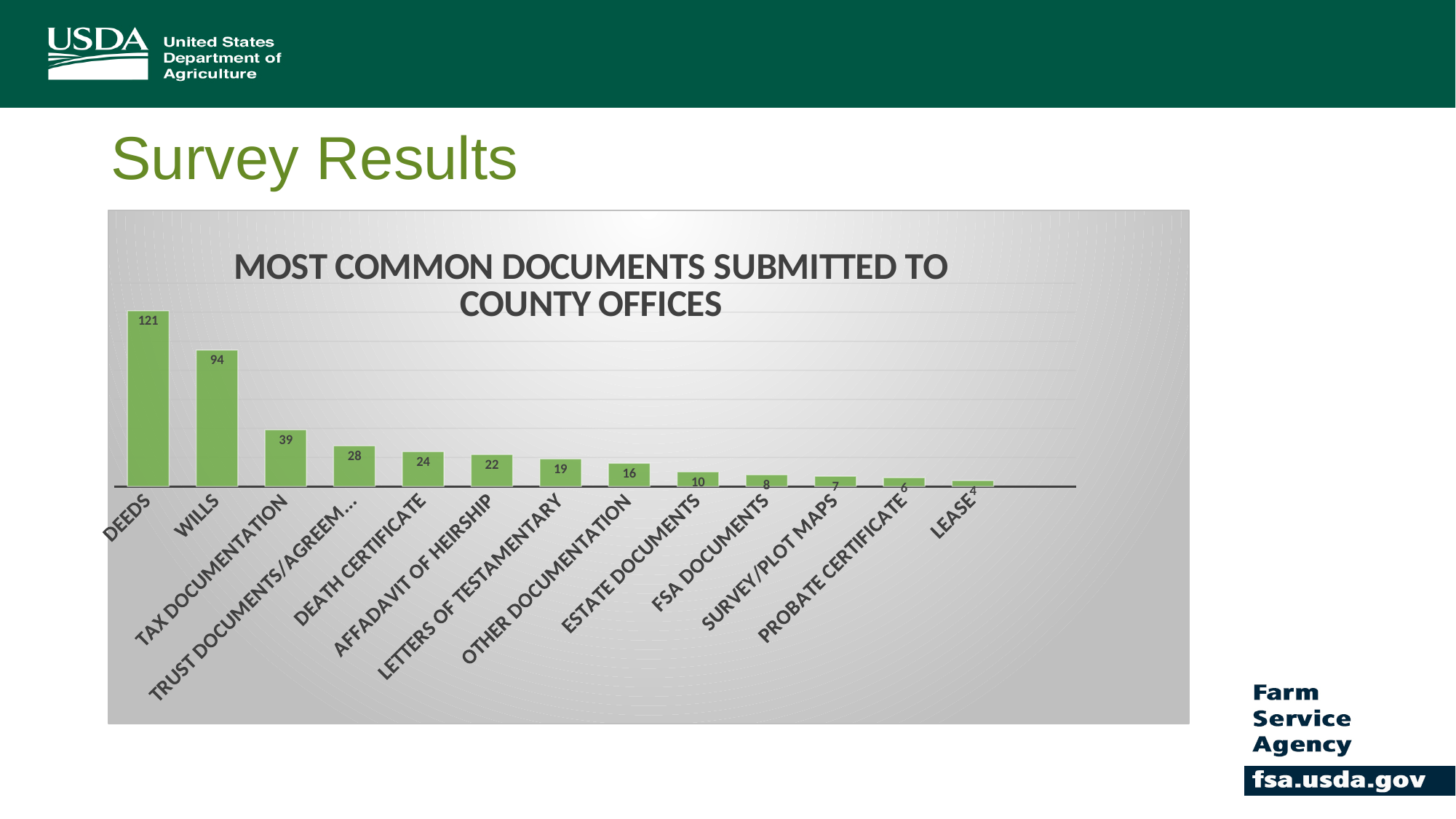

# Survey Results

### Chart: MOST COMMON DOCUMENTS SUBMITTED TO COUNTY OFFICES

| Category |  |
|---|---|
| DEEDS | 121.0 |
| WILLS | 94.0 |
| TAX DOCUMENTATION | 39.0 |
| TRUST DOCUMENTS/AGREEMENTS | 28.0 |
| DEATH CERTIFICATE | 24.0 |
| AFFADAVIT OF HEIRSHIP | 22.0 |
| LETTERS OF TESTAMENTARY | 19.0 |
| OTHER DOCUMENTATION | 16.0 |
| ESTATE DOCUMENTS | 10.0 |
| FSA DOCUMENTS | 8.0 |
| SURVEY/PLOT MAPS | 7.0 |
| PROBATE CERTIFICATE | 6.0 |
| LEASE | 4.0 |